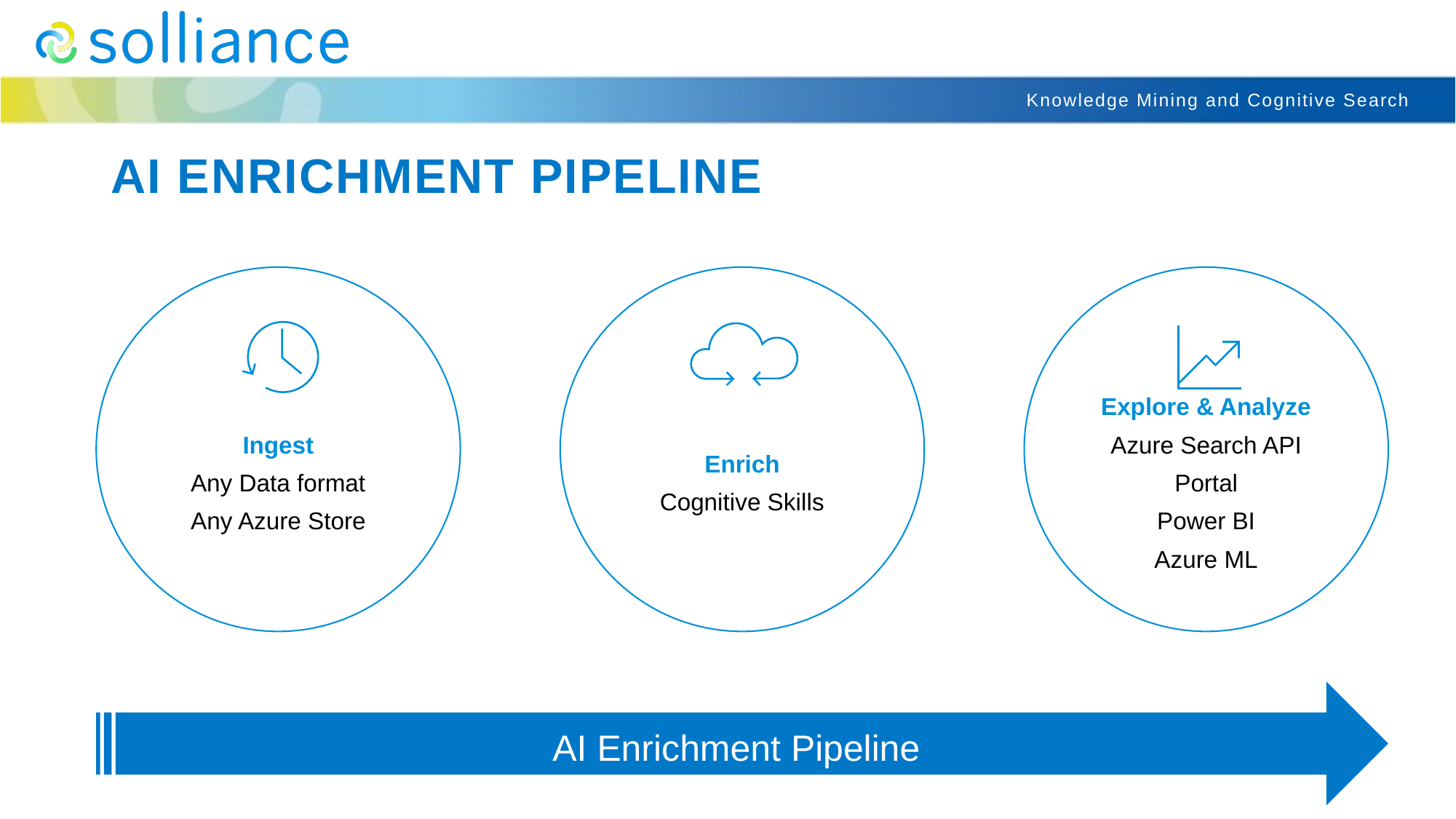

# AI Enrichment Pipeline
Ingest
Any Data format
Any Azure Store

Enrich
Cognitive Skills

Explore & Analyze
Azure Search API
Portal
Power BI
Azure ML

AI Enrichment Pipeline